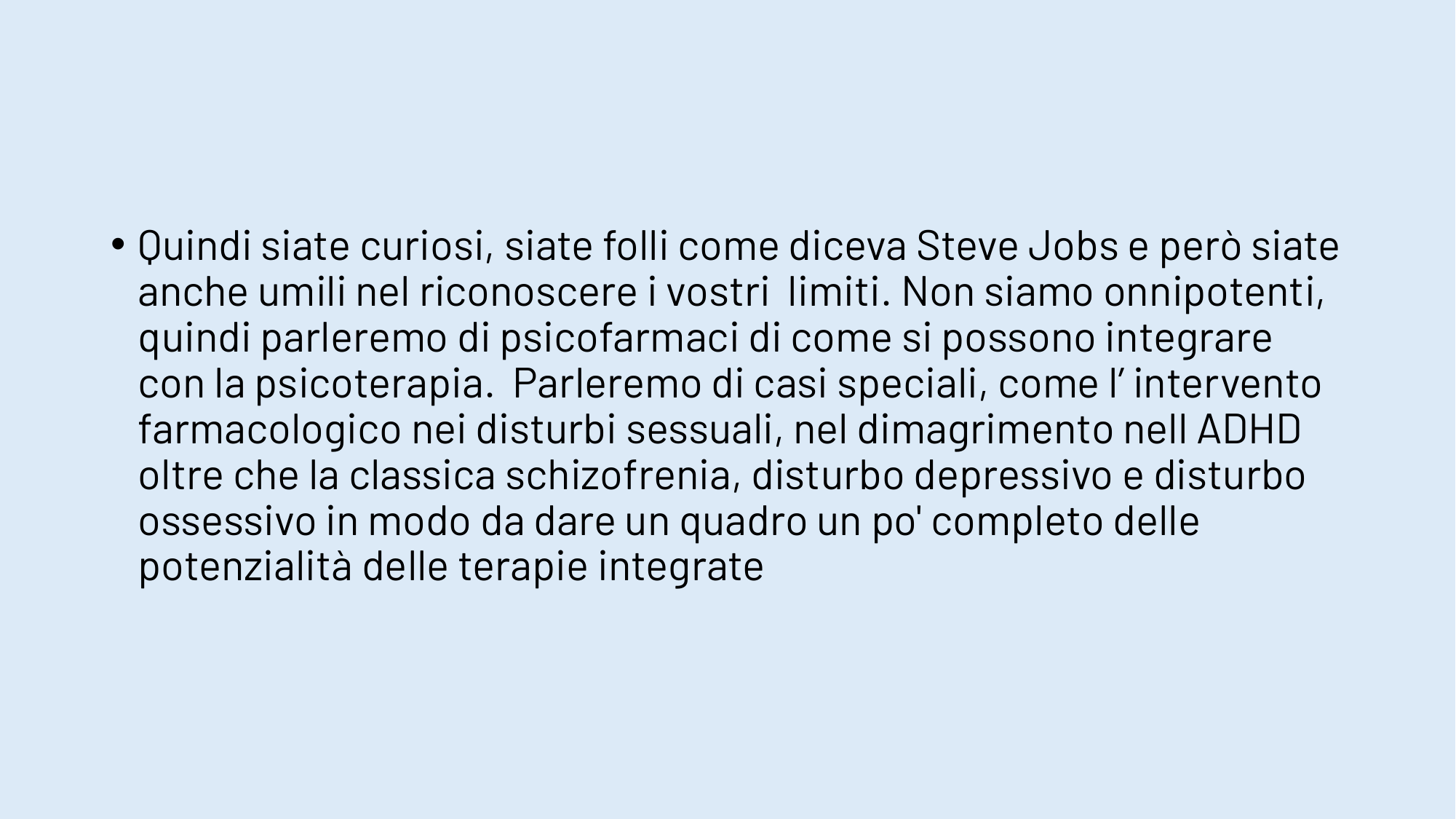

#
Quindi siate curiosi, siate folli come diceva Steve Jobs e però siate anche umili nel riconoscere i vostri  limiti. Non siamo onnipotenti, quindi parleremo di psicofarmaci di come si possono integrare con la psicoterapia.  Parleremo di casi speciali, come l’ intervento farmacologico nei disturbi sessuali, nel dimagrimento nell ADHD oltre che la classica schizofrenia, disturbo depressivo e disturbo ossessivo in modo da dare un quadro un po' completo delle potenzialità delle terapie integrate